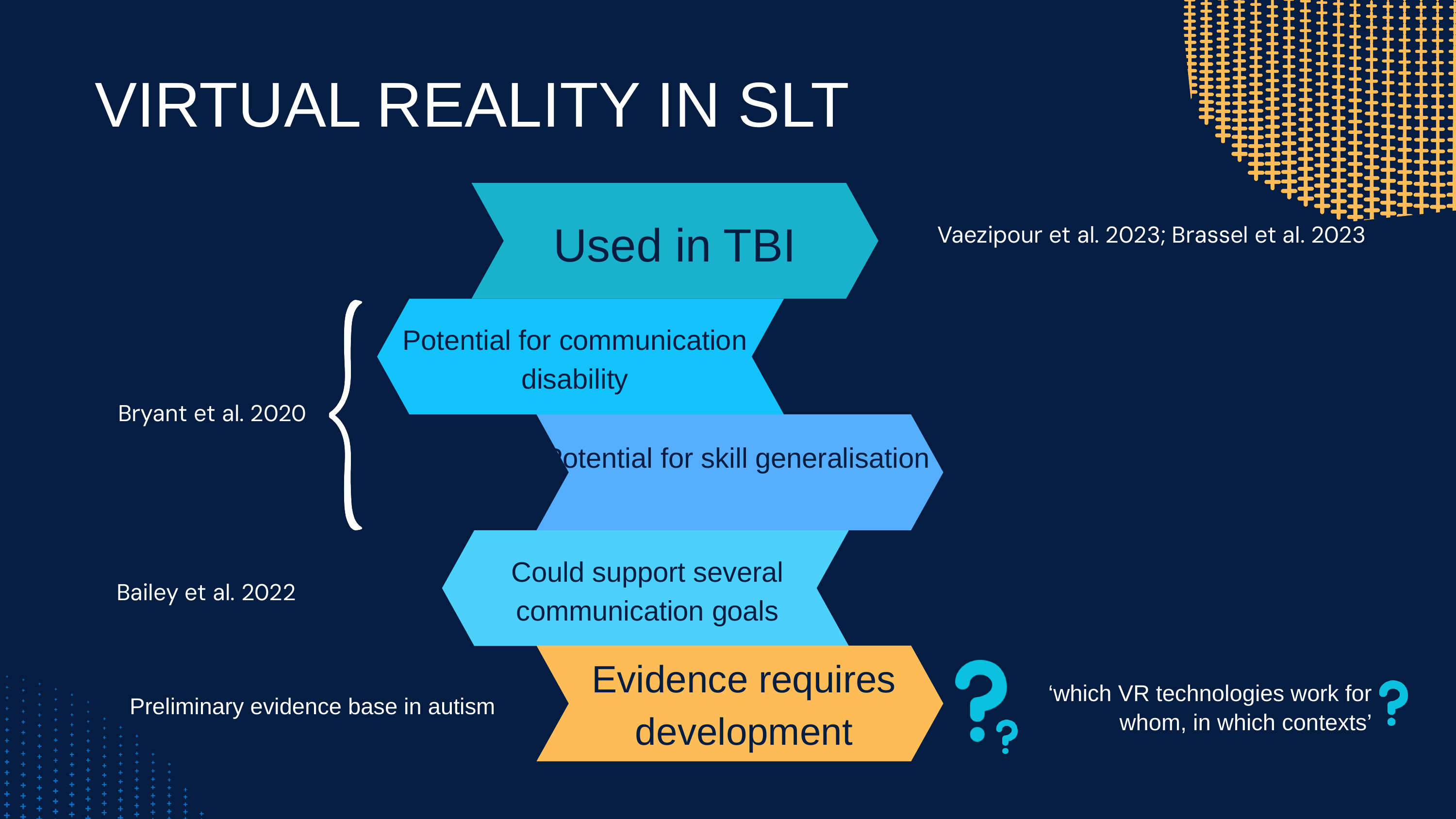

VIRTUAL REALITY IN SLT

Used in TBI
Vaezipour et al. 2023; Brassel et al. 2023

Potential for communication disability
Bryant et al. 2020

Potential for skill generalisation

Could support several communication goals
Bailey et al. 2022

Evidence requires development

‘which VR technologies work for whom, in which contexts’

Preliminary evidence base in autism